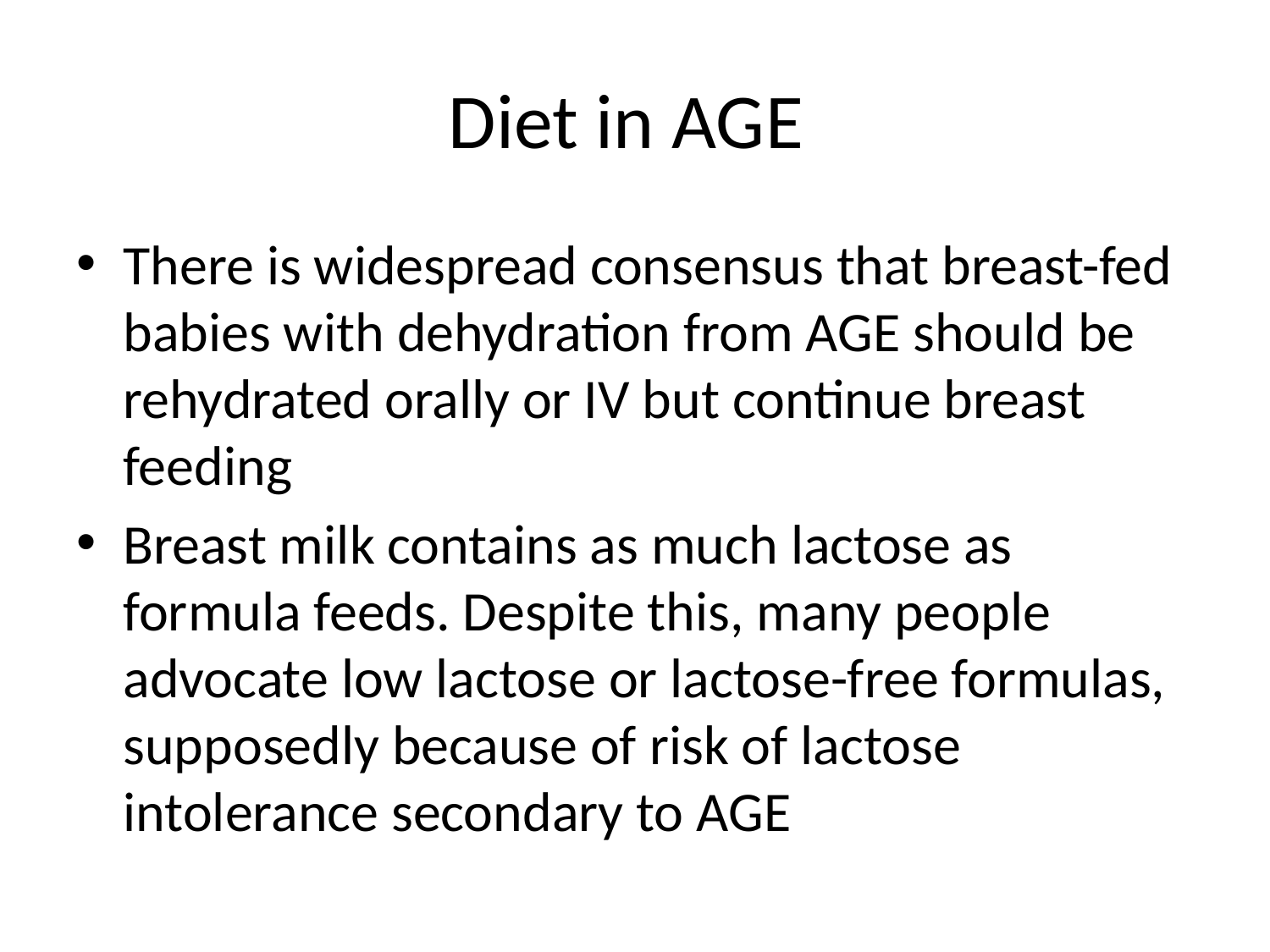

# Diet in AGE
There is widespread consensus that breast-fed babies with dehydration from AGE should be rehydrated orally or IV but continue breast feeding
Breast milk contains as much lactose as formula feeds. Despite this, many people advocate low lactose or lactose-free formulas, supposedly because of risk of lactose intolerance secondary to AGE